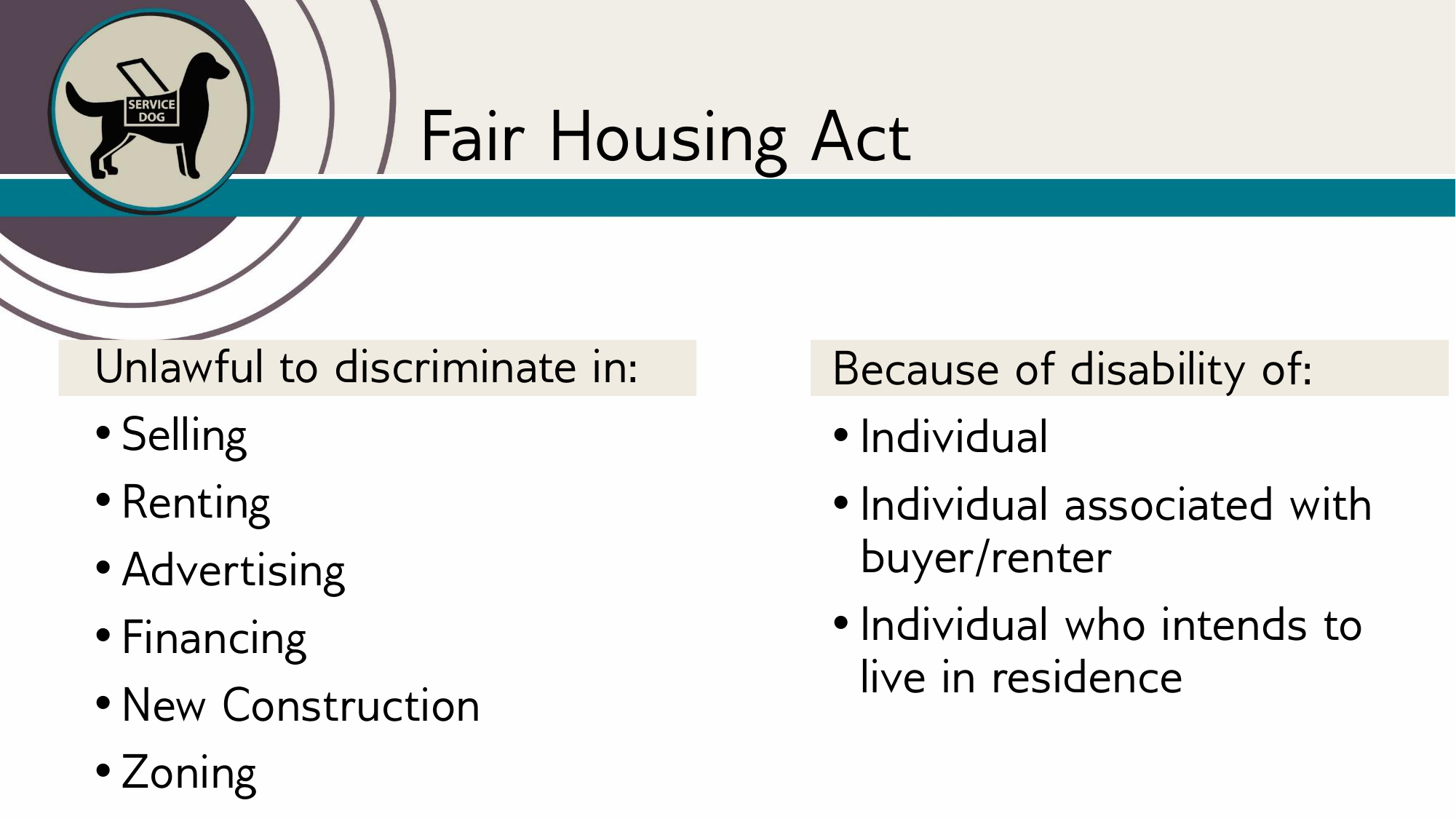

# Fair Housing Act
Because of disability of:
Individual
Individual associated with buyer/renter
Individual who intends to live in residence
Unlawful to discriminate in:
Selling
Renting
Advertising
Financing
New Construction
Zoning